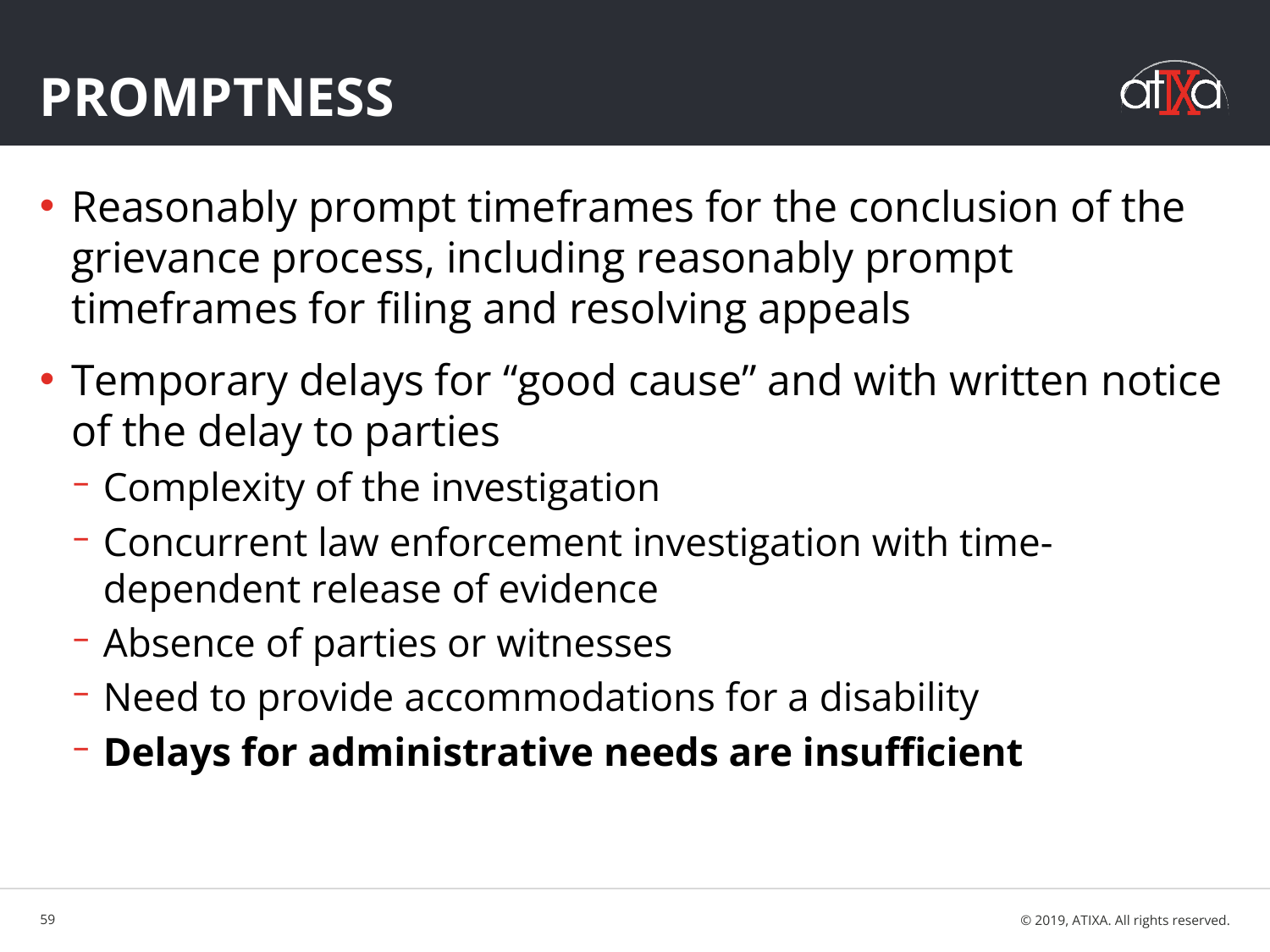

# PromptNESS
Reasonably prompt timeframes for the conclusion of the grievance process, including reasonably prompt timeframes for filing and resolving appeals
Temporary delays for “good cause” and with written notice of the delay to parties
Complexity of the investigation
Concurrent law enforcement investigation with time-dependent release of evidence
Absence of parties or witnesses
Need to provide accommodations for a disability
Delays for administrative needs are insufficient